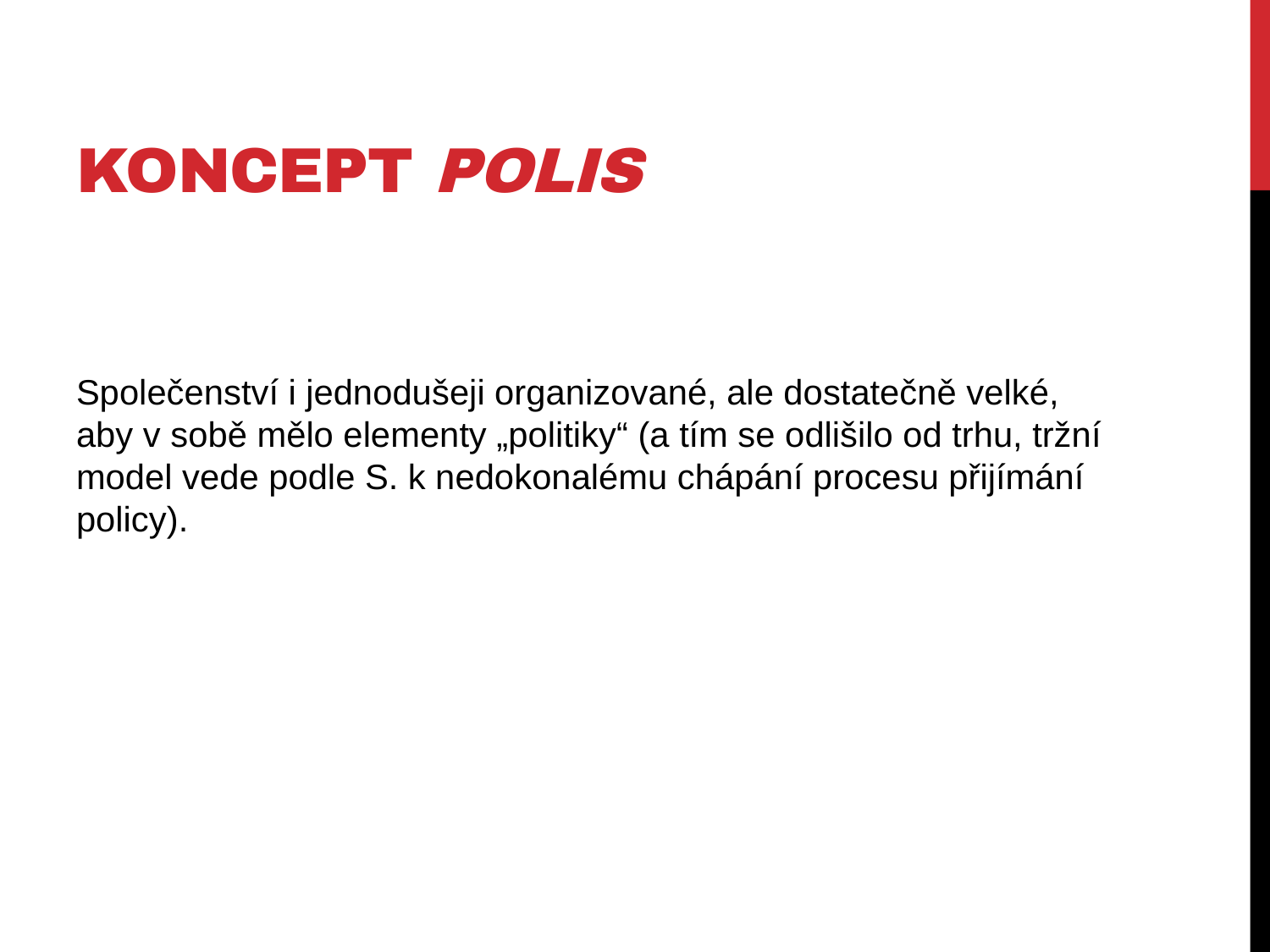

# Koncept polis

Společenství i jednodušeji organizované, ale dostatečně velké, aby v sobě mělo elementy „politiky“ (a tím se odlišilo od trhu, tržní model vede podle S. k nedokonalému chápání procesu přijímání policy).